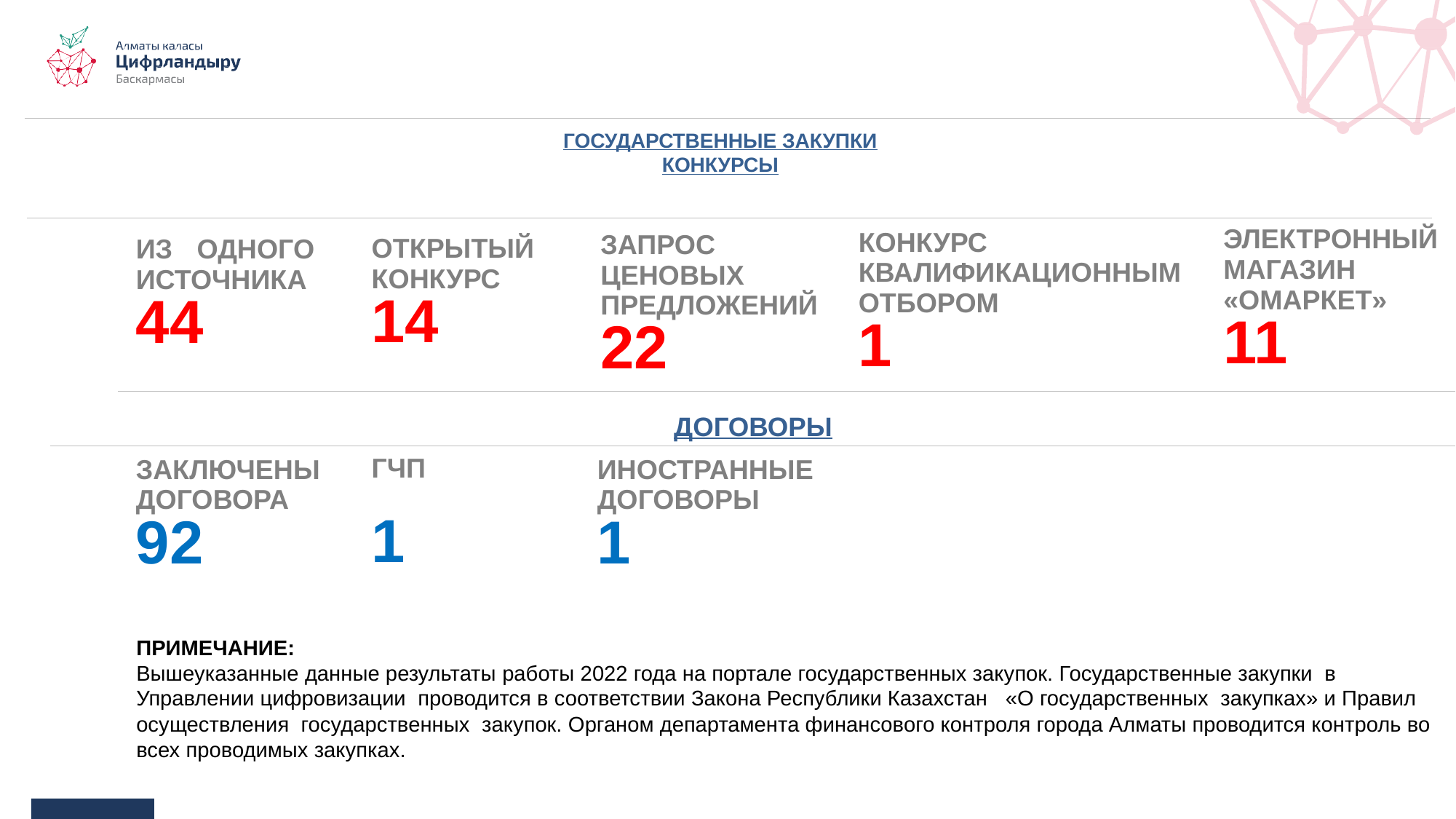

# ГОСУДАРСТВЕННЫЕ ЗАКУПКИ КОНКУРСЫ

ЭЛЕКТРОННЫЙ МАГАЗИН
«ОМАРКЕТ»

11
КОНКУРС
КВАЛИФИКАЦИОННЫМ ОТБОРОМ

1
ЗАПРОС
ЦЕНОВЫХ
ПРЕДЛОЖЕНИЙ

22
ОТКРЫТЫЙ КОНКУРС

14

ИЗ ОДНОГО ИСТОЧНИКА

44

ДОГОВОРЫ

ГЧП

1

ЗАКЛЮЧЕНЫ
ДОГОВОРА

92

ИНОСТРАННЫЕ ДОГОВОРЫ

1

ПРИМЕЧАНИЕ:
Вышеуказанные данные результаты работы 2022 года на портале государственных закупок. Государственные закупки  в Управлении цифровизации  проводится в соответствии Закона Республики Казахстан   «О государственных  закупках» и Правил осуществления  государственных  закупок. Органом департамента финансового контроля города Алматы проводится контроль во всех проводимых закупках.